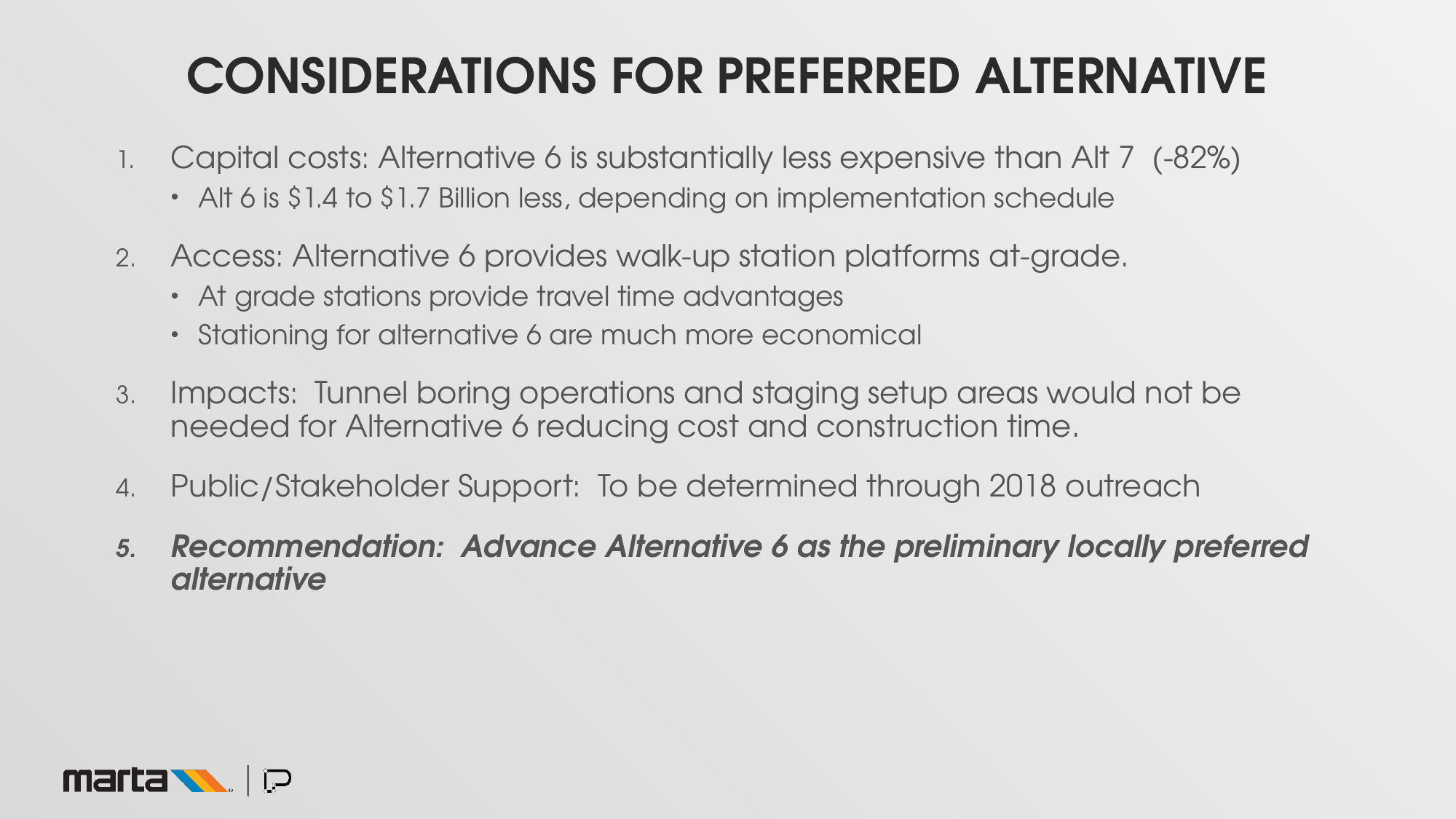

# Considerations for Preferred Alternative
Capital costs: Alternative 6 is substantially less expensive than Alt 7  (-82%)
Alt 6 is $1.4 to $1.7 Billion less, depending on implementation schedule
Access: Alternative 6 provides walk-up station platforms at-grade.
At grade stations provide travel time advantages
Stationing for alternative 6 are much more economical
Impacts:  Tunnel boring operations and staging setup areas would not be needed for Alternative 6 reducing cost and construction time.
Public/Stakeholder Support:  To be determined through 2018 outreach
Recommendation:  Advance Alternative 6 as the preliminary locally preferred alternative